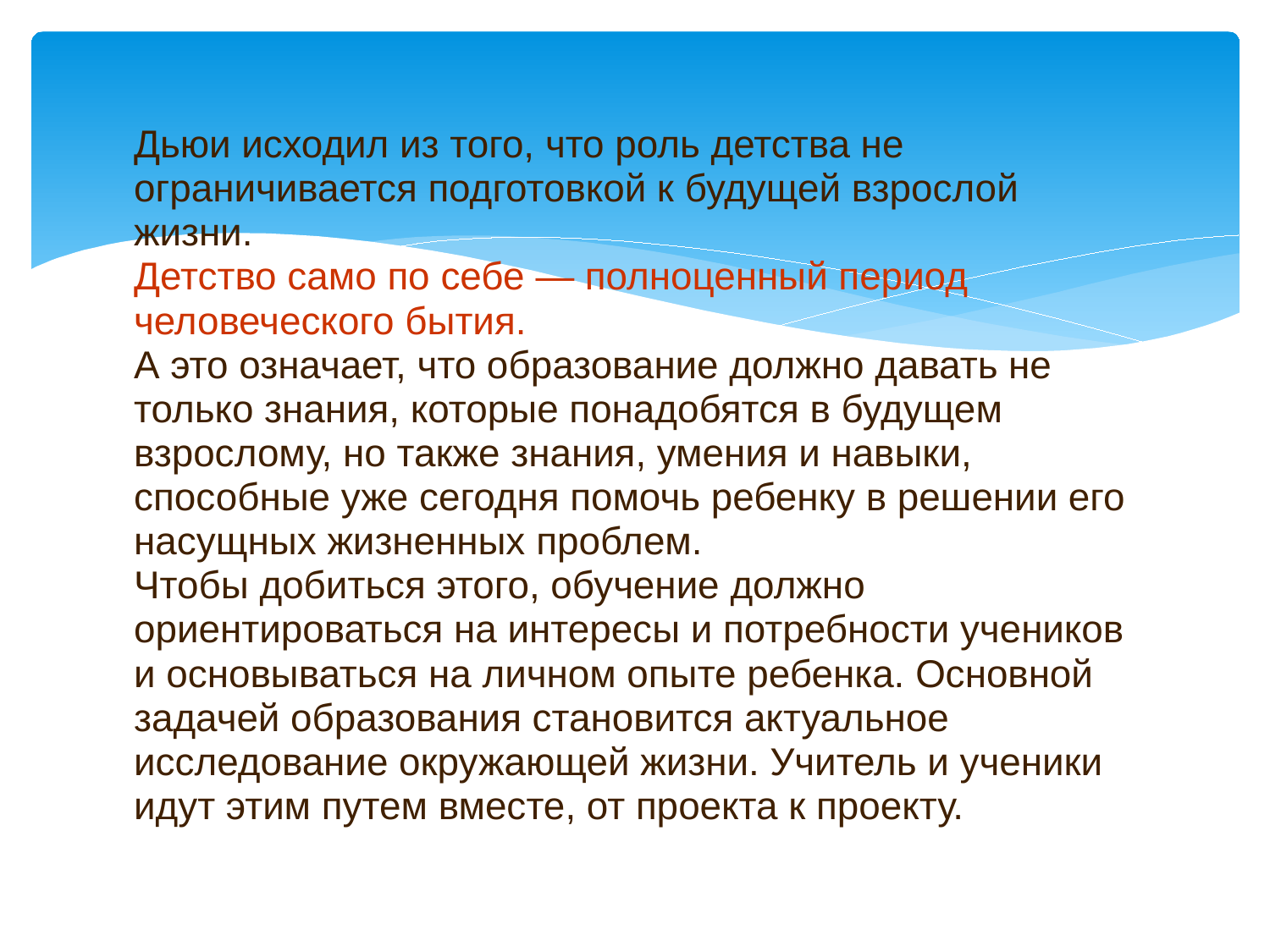

#
Дьюи исходил из того, что роль детства не ограничивается подготовкой к будущей взрослой жизни.
Детство само по себе — полноценный период человеческого бытия.
А это означает, что образование должно давать не только знания, которые понадобятся в будущем взрослому, но также знания, умения и навыки, способные уже сегодня помочь ребенку в решении его насущных жизненных проблем.
Чтобы добиться этого, обучение должно ориентироваться на интересы и потребности учеников и основываться на личном опыте ребенка. Основной задачей образования становится актуальное исследование окружающей жизни. Учитель и ученики идут этим путем вместе, от проекта к проекту.